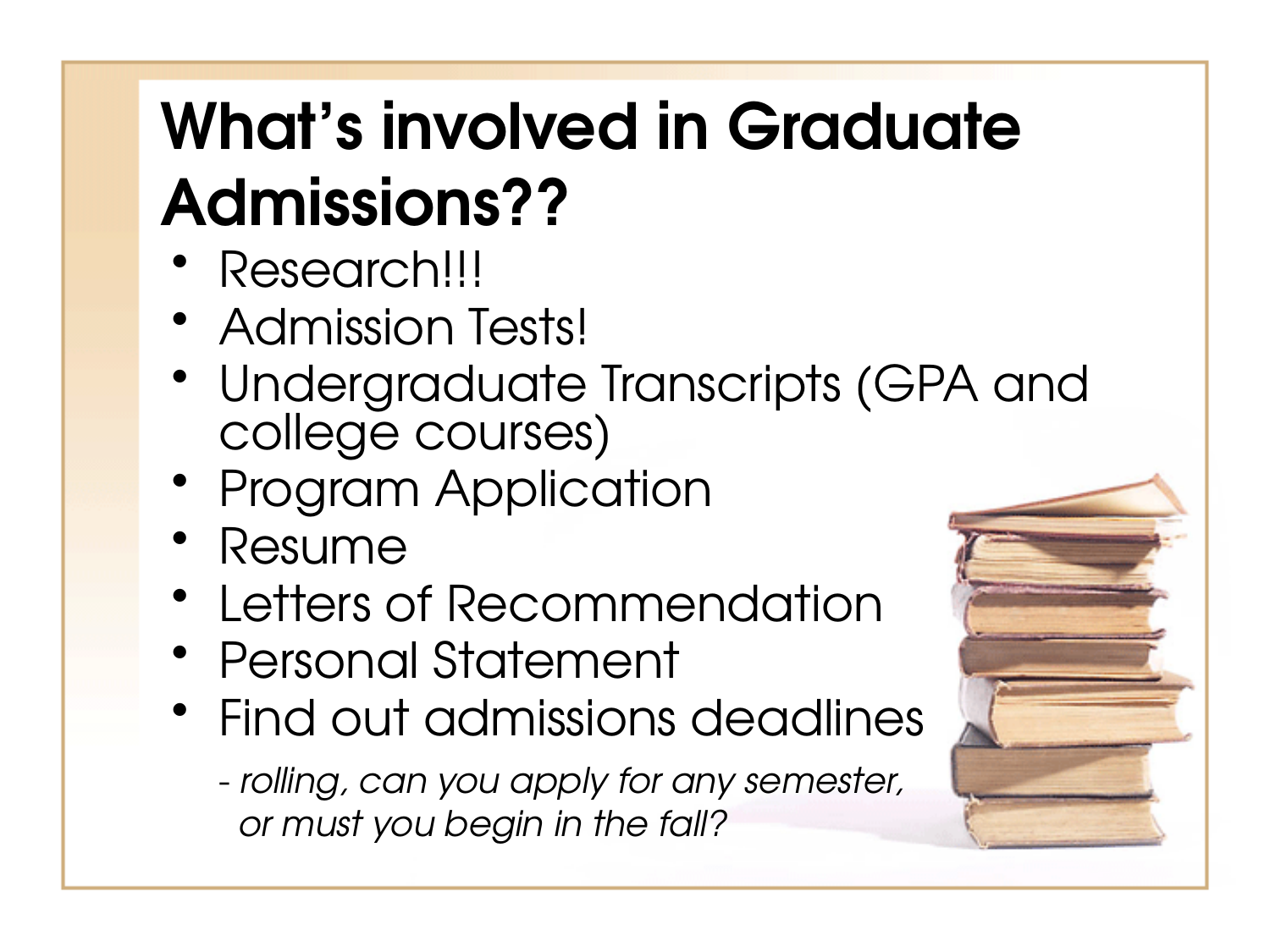

# What’s involved in Graduate Admissions??
Research!!!
Admission Tests!
Undergraduate Transcripts (GPA and college courses)
Program Application
Resume
Letters of Recommendation
Personal Statement
Find out admissions deadlines
 	- rolling, can you apply for any semester,
	  or must you begin in the fall?